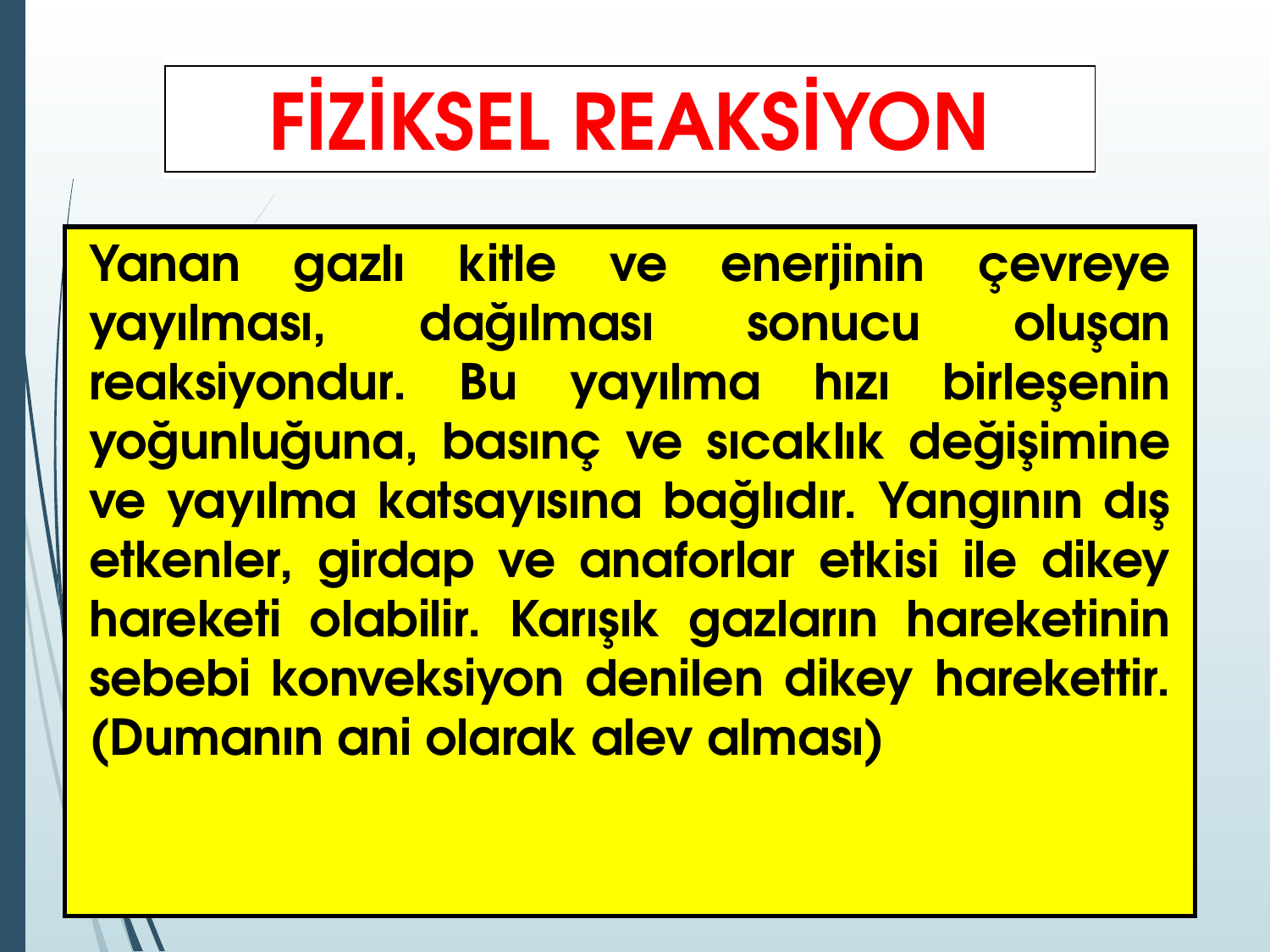

FİZİKSEL REAKSİYON
Yanan gazlı kitle ve enerjinin çevreye yayılması, dağılması sonucu oluşan reaksiyondur. Bu yayılma hızı birleşenin yoğunluğuna, basınç ve sıcaklık değişimine ve yayılma katsayısına bağlıdır. Yangının dış etkenler, girdap ve anaforlar etkisi ile dikey hareketi olabilir. Karışık gazların hareketinin sebebi konveksiyon denilen dikey harekettir.(Dumanın ani olarak alev alması)

14